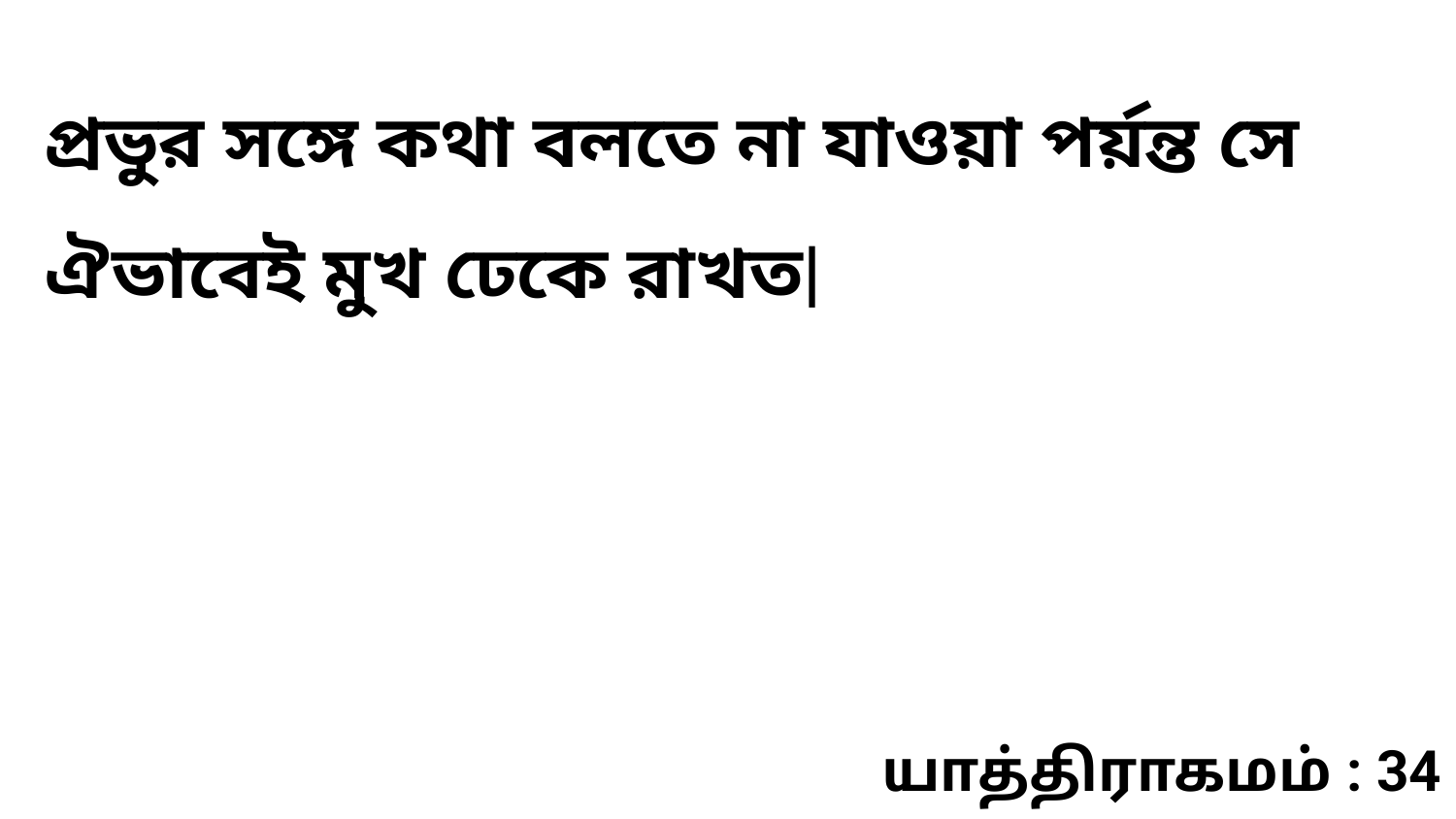

প্রভুর সঙ্গে কথা বলতে না যাওয়া পর্য়ন্ত সে ঐভাবেই মুখ ঢেকে রাখত|
யாத்திராகமம் : 34